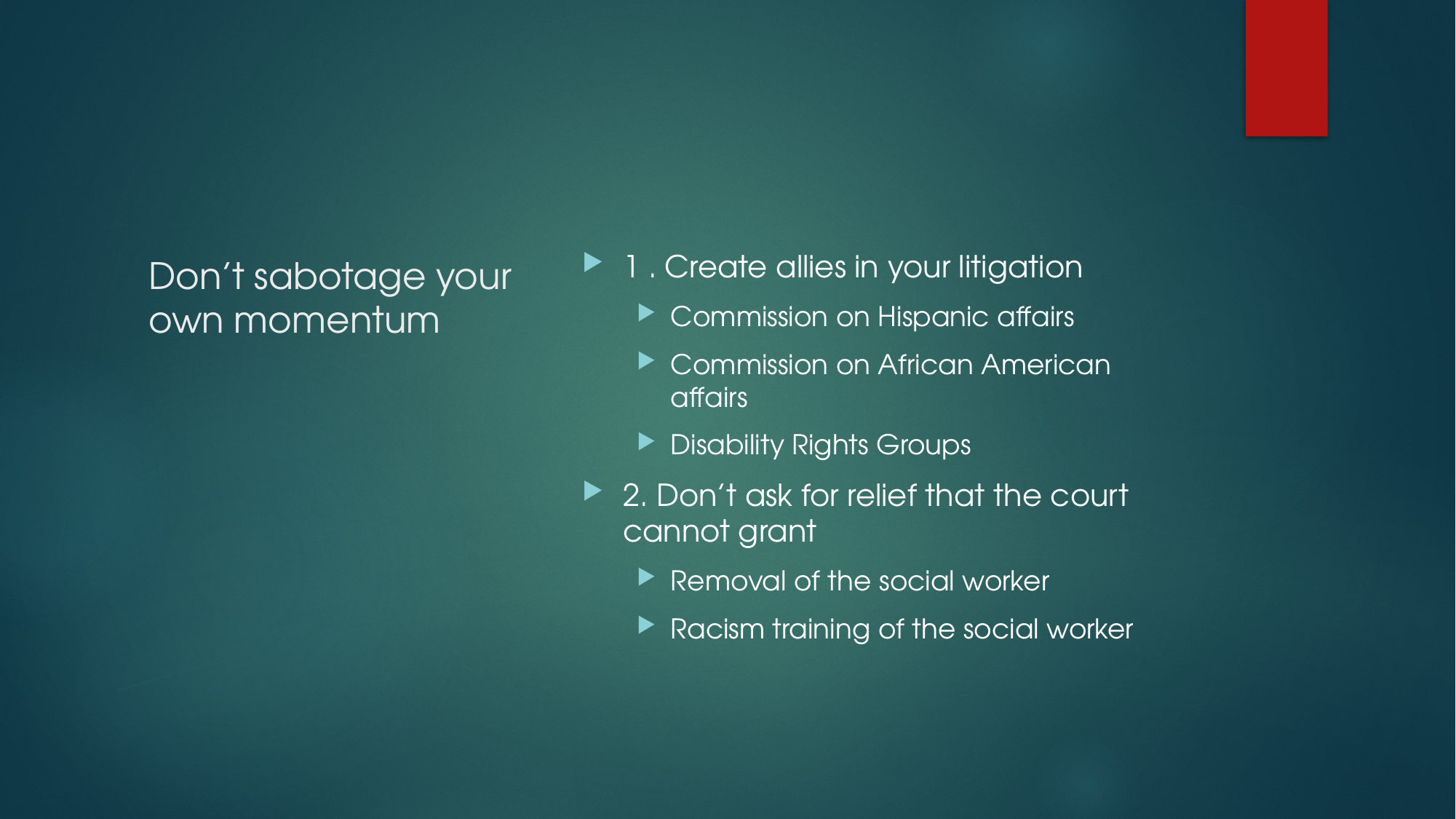

# Don’t sabotage your own momentum
1 . Create allies in your litigation
Commission on Hispanic affairs
Commission on African American affairs
Disability Rights Groups
2. Don’t ask for relief that the court cannot grant
Removal of the social worker
Racism training of the social worker